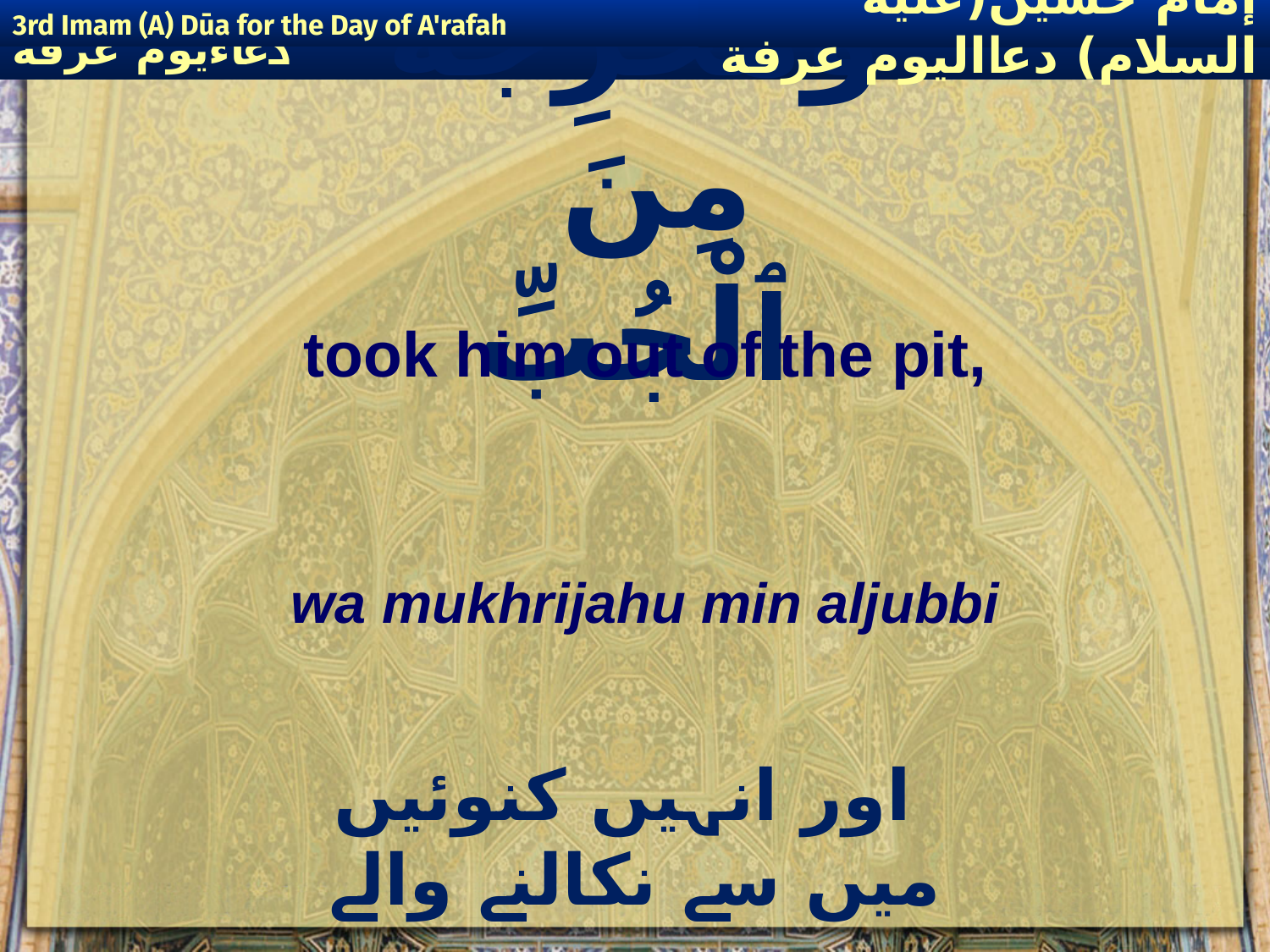

3rd Imam (A) Dūa for the Day of A'rafah
إمام حسين(عليه السلام) دعااليوم عرفة
# وَمُخْرِجَهُ مِنَ  ٱلْجُبِّ
took him out of the pit,
wa mukhrijahu min aljubbi
 اور انہیں کنوئیں میں سے نکالنے والے